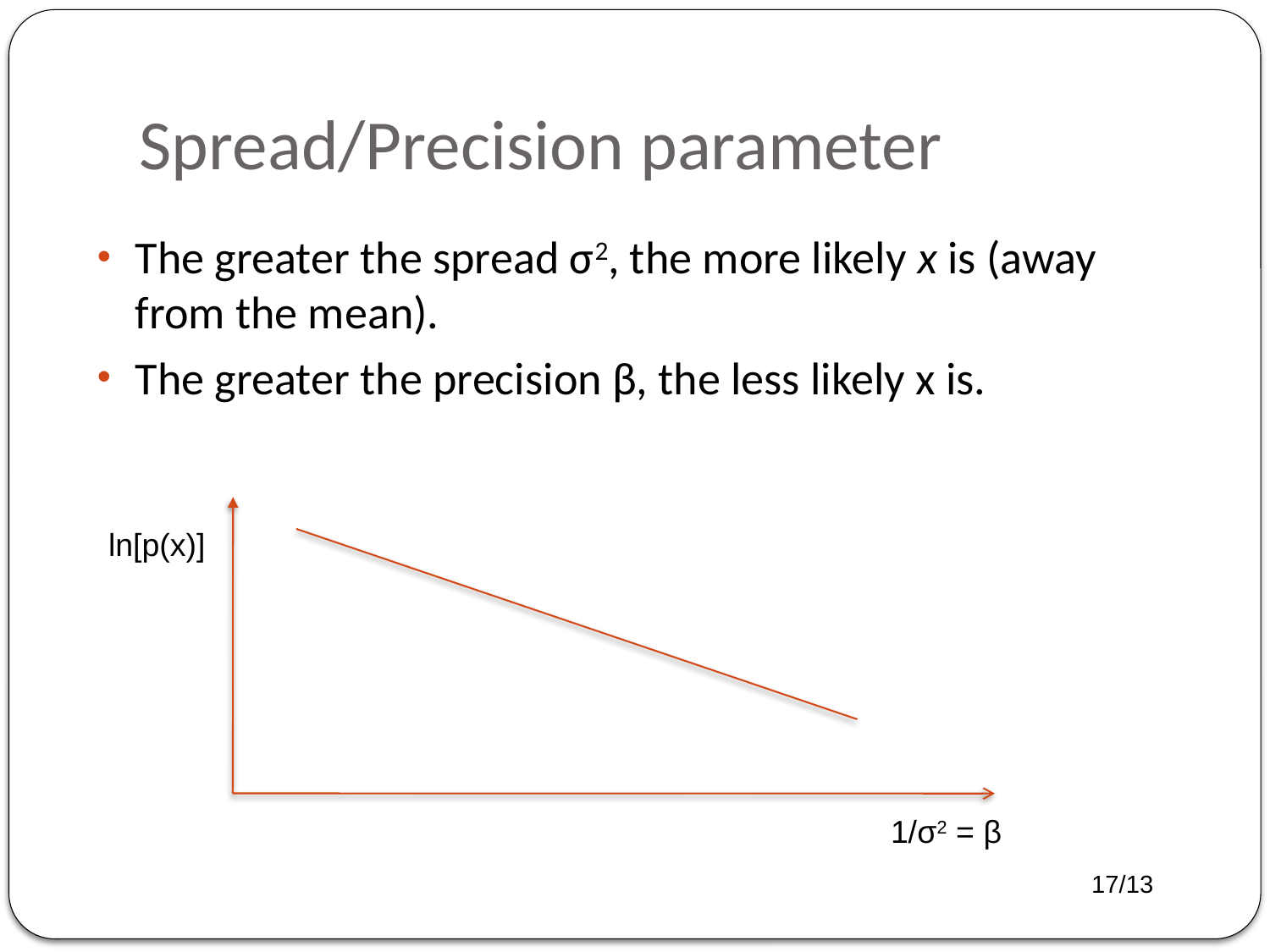

# Spread/Precision parameter
The greater the spread σ2, the more likely x is (away from the mean).
The greater the precision β, the less likely x is.
ln[p(x)]
1/σ2 = β